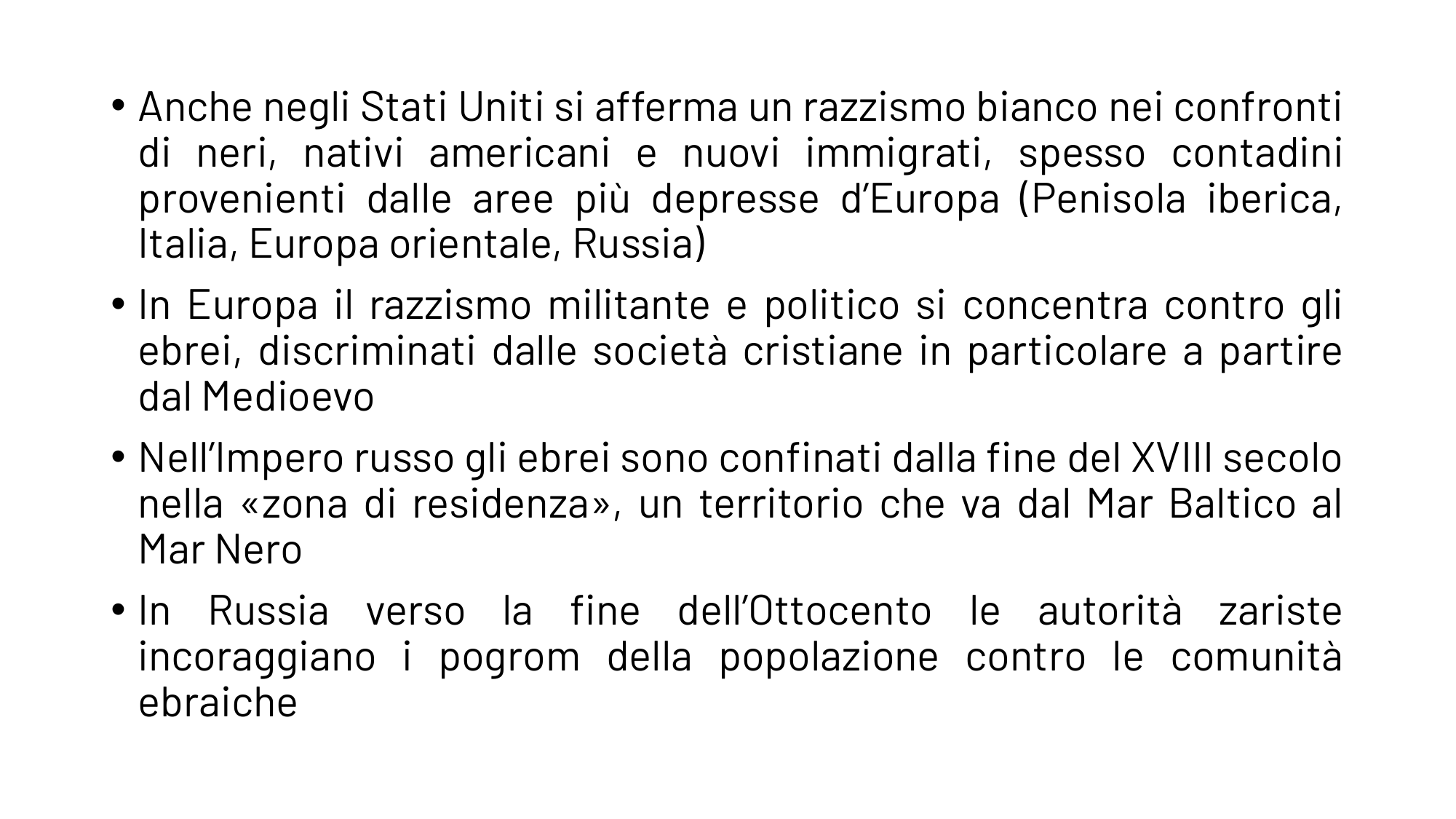

Anche negli Stati Uniti si afferma un razzismo bianco nei confronti di neri, nativi americani e nuovi immigrati, spesso contadini provenienti dalle aree più depresse d’Europa (Penisola iberica, Italia, Europa orientale, Russia)
In Europa il razzismo militante e politico si concentra contro gli ebrei, discriminati dalle società cristiane in particolare a partire dal Medioevo
Nell’Impero russo gli ebrei sono confinati dalla fine del XVIII secolo nella «zona di residenza», un territorio che va dal Mar Baltico al Mar Nero
In Russia verso la fine dell’Ottocento le autorità zariste incoraggiano i pogrom della popolazione contro le comunità ebraiche